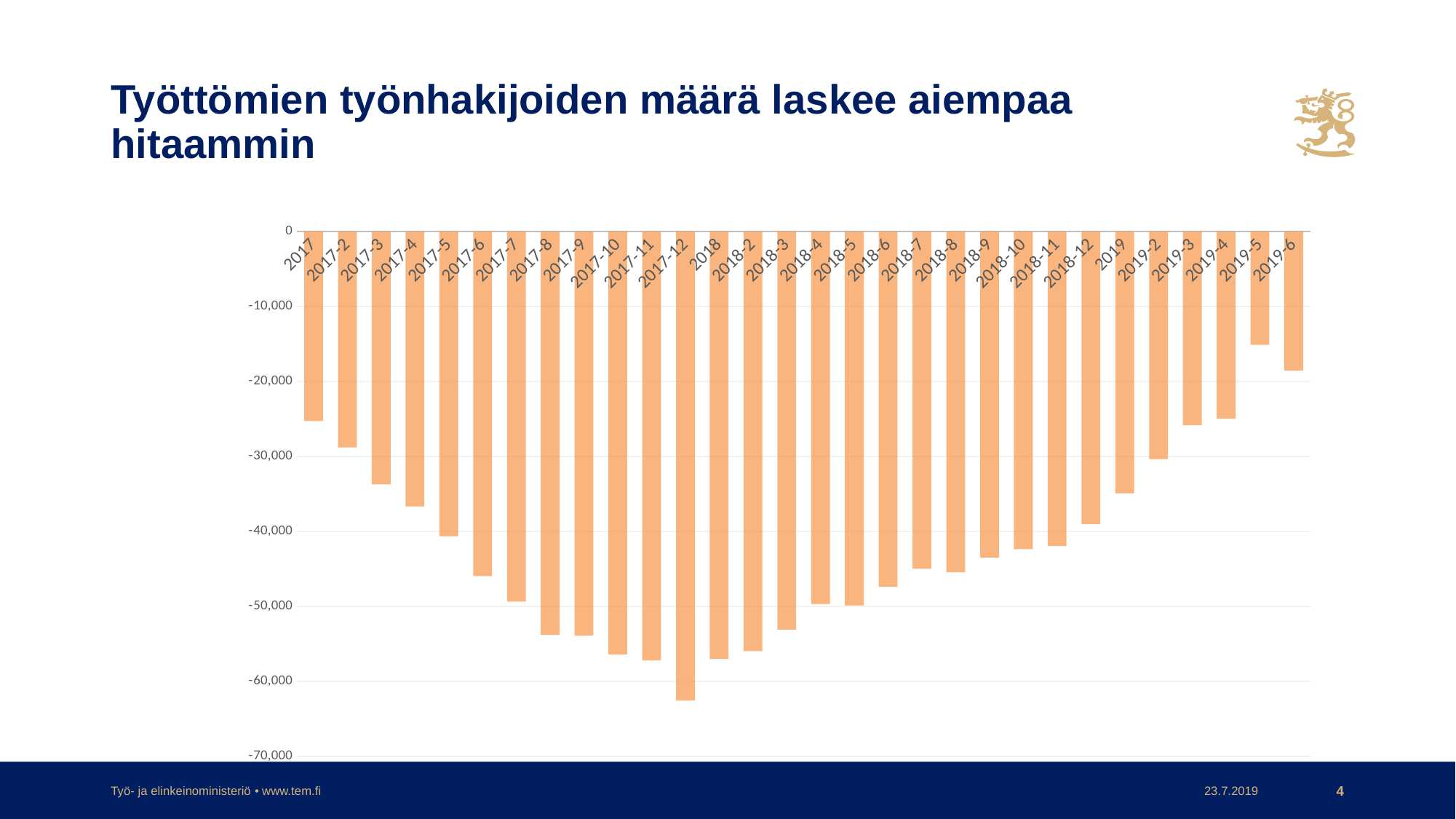

# Työttömien työnhakijoiden määrä laskee aiempaa hitaammin

### Chart:

| Category |  |
|---|---|
| 2017 | -25266.0 |
| 2017-2 | -28806.0 |
| 2017-3 | -33730.0 |
| 2017-4 | -36662.0 |
| 2017-5 | -40643.0 |
| 2017-6 | -45960.0 |
| 2017-7 | -49372.0 |
| 2017-8 | -53798.0 |
| 2017-9 | -53913.0 |
| 2017-10 | -56413.0 |
| 2017-11 | -57211.0 |
| 2017-12 | -62559.0 |
| 2018 | -57015.0 |
| 2018-2 | -55965.0 |
| 2018-3 | -53103.0 |
| 2018-4 | -49678.0 |
| 2018-5 | -49874.0 |
| 2018-6 | -47389.0 |
| 2018-7 | -44969.0 |
| 2018-8 | -45442.0 |
| 2018-9 | -43492.0 |
| 2018-10 | -42375.0 |
| 2018-11 | -41947.0 |
| 2018-12 | -39020.0 |
| 2019 | -34931.0 |
| 2019-2 | -30361.0 |
| 2019-3 | -25836.0 |
| 2019-4 | -24953.0 |
| 2019-5 | -15100.0 |
| 2019-6 | -18561.0 |
Työ- ja elinkeinoministeriö • www.tem.fi
23.7.2019
4